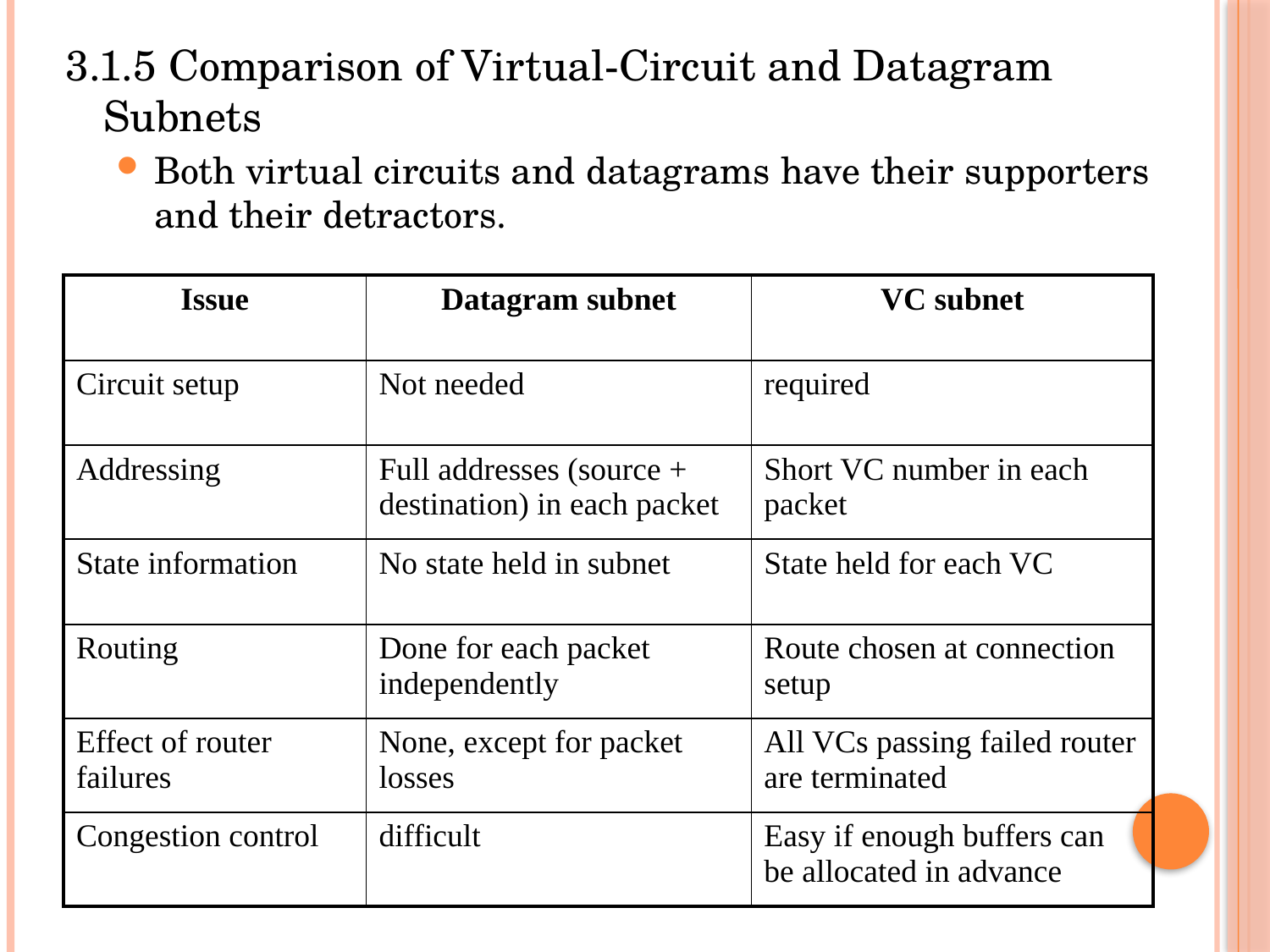

3.1.5 Comparison of Virtual-Circuit and Datagram Subnets
Both virtual circuits and datagrams have their supporters and their detractors.
| Issue | Datagram subnet | VC subnet |
| --- | --- | --- |
| Circuit setup | Not needed | required |
| Addressing | Full addresses (source + destination) in each packet | Short VC number in each packet |
| State information | No state held in subnet | State held for each VC |
| Routing | Done for each packet independently | Route chosen at connection setup |
| Effect of router failures | None, except for packet losses | All VCs passing failed router are terminated |
| Congestion control | difficult | Easy if enough buffers can be allocated in advance |